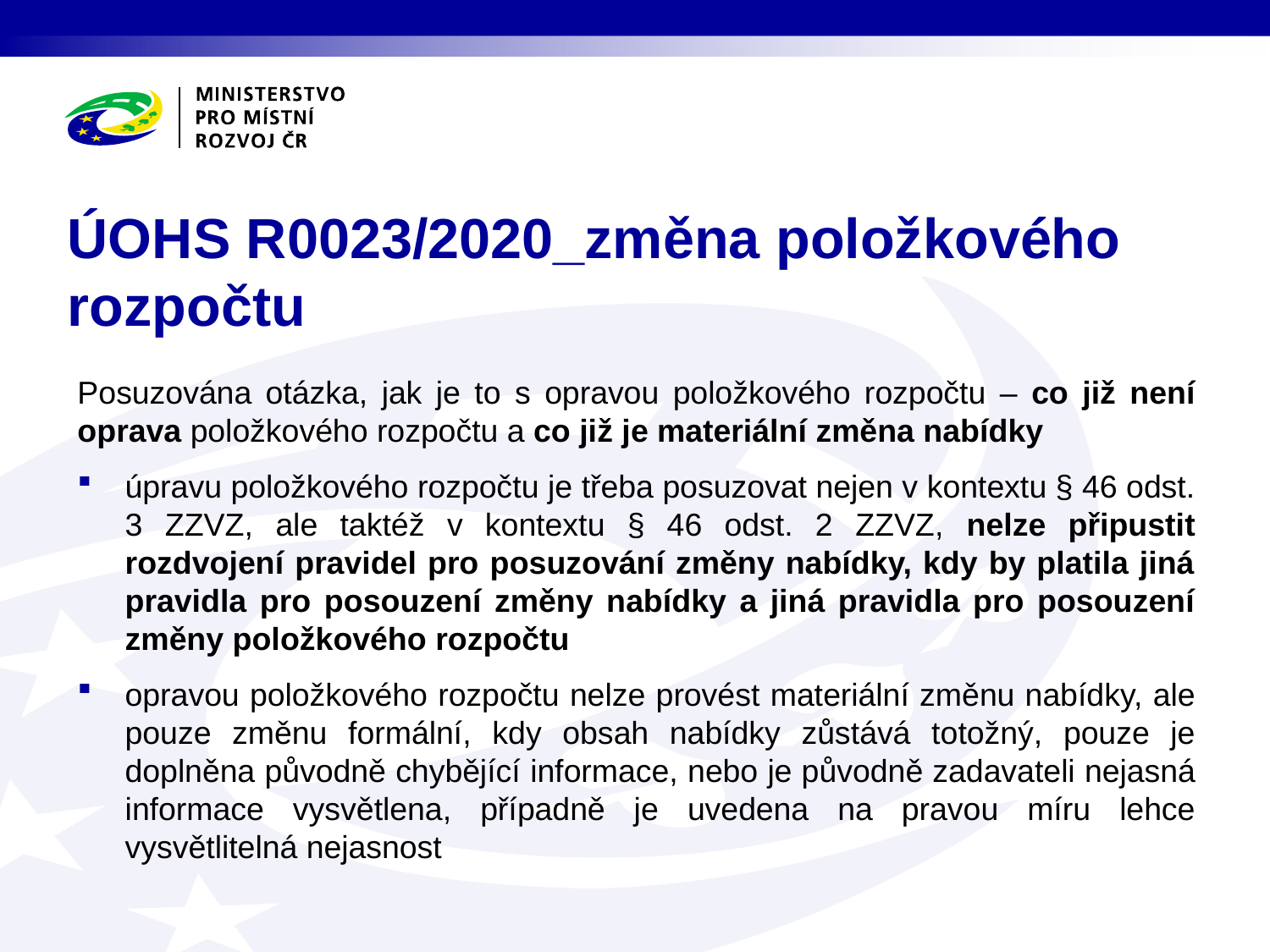

# ÚOHS R0023/2020_změna položkového rozpočtu
Posuzována otázka, jak je to s opravou položkového rozpočtu – co již není oprava položkového rozpočtu a co již je materiální změna nabídky
úpravu položkového rozpočtu je třeba posuzovat nejen v kontextu § 46 odst. 3 ZZVZ, ale taktéž v kontextu § 46 odst. 2 ZZVZ, nelze připustit rozdvojení pravidel pro posuzování změny nabídky, kdy by platila jiná pravidla pro posouzení změny nabídky a jiná pravidla pro posouzení změny položkového rozpočtu
opravou položkového rozpočtu nelze provést materiální změnu nabídky, ale pouze změnu formální, kdy obsah nabídky zůstává totožný, pouze je doplněna původně chybějící informace, nebo je původně zadavateli nejasná informace vysvětlena, případně je uvedena na pravou míru lehce vysvětlitelná nejasnost